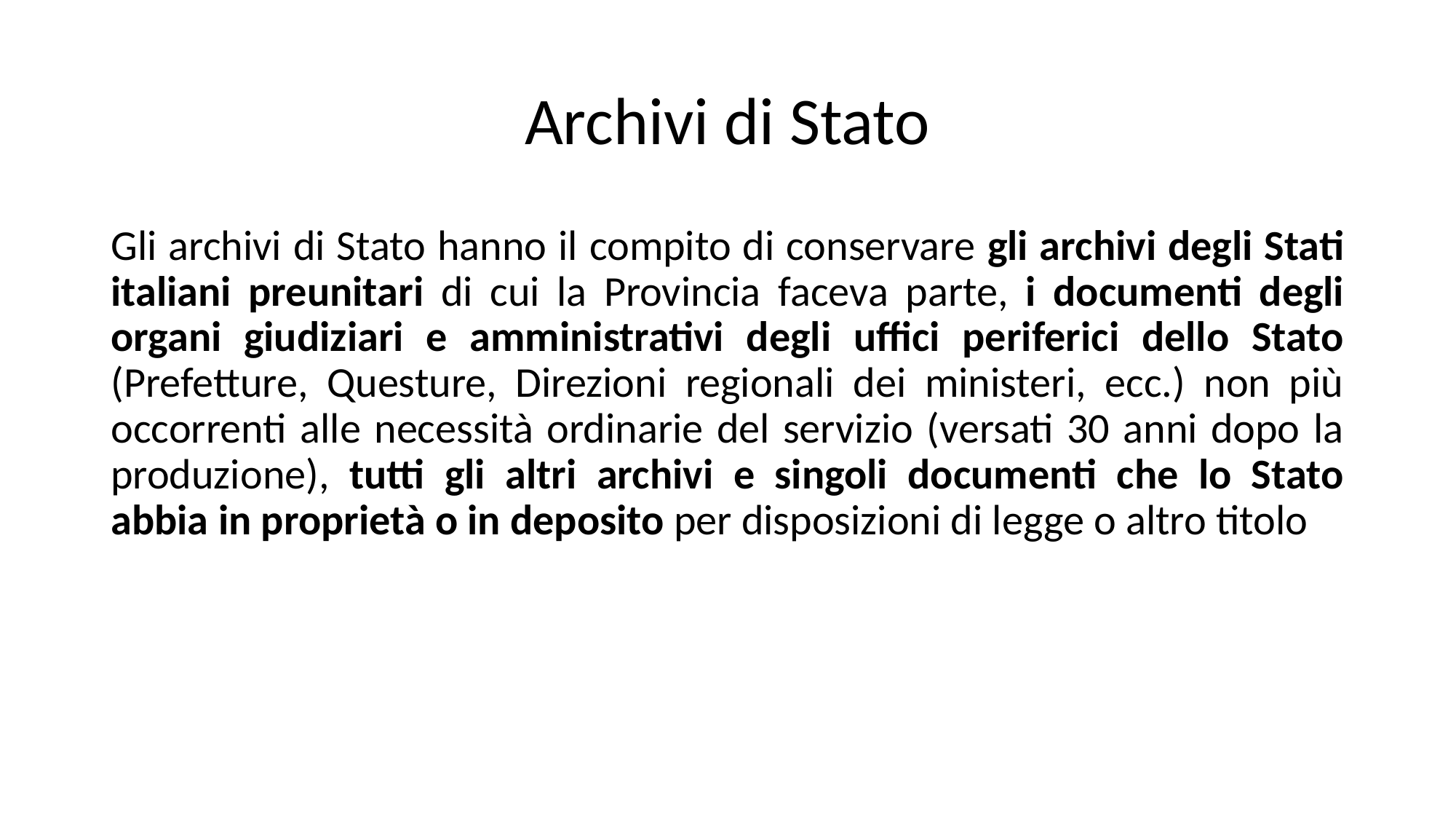

# Archivi di Stato
Gli archivi di Stato hanno il compito di conservare gli archivi degli Stati italiani preunitari di cui la Provincia faceva parte, i documenti degli organi giudiziari e amministrativi degli uffici periferici dello Stato (Prefetture, Questure, Direzioni regionali dei ministeri, ecc.) non più occorrenti alle necessità ordinarie del servizio (versati 30 anni dopo la produzione), tutti gli altri archivi e singoli documenti che lo Stato abbia in proprietà o in deposito per disposizioni di legge o altro titolo